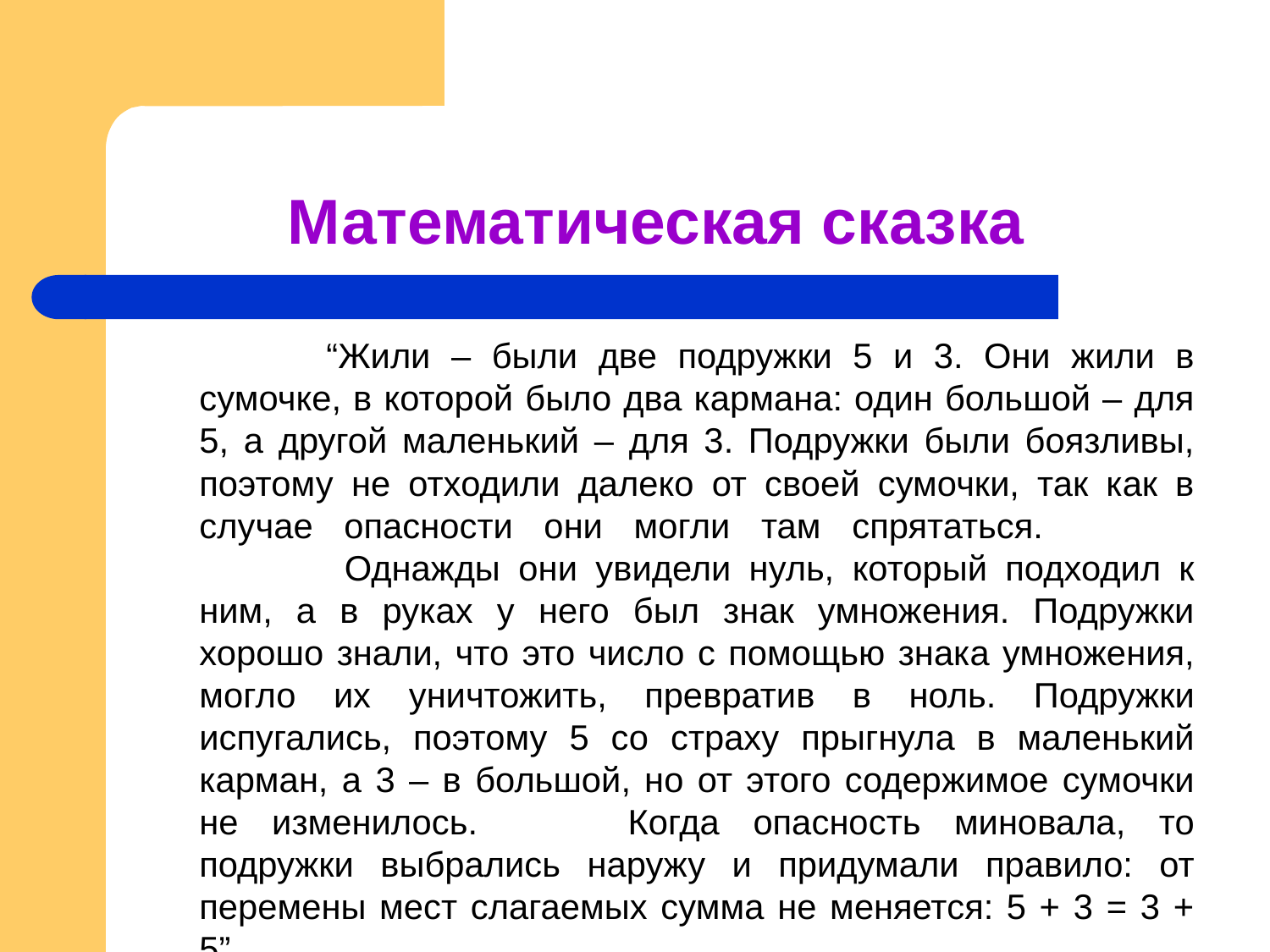

# Математическая сказка
		“Жили – были две подружки 5 и 3. Они жили в сумочке, в которой было два кармана: один большой – для 5, а другой маленький – для 3. Подружки были боязливы, поэтому не отходили далеко от своей сумочки, так как в случае опасности они могли там спрятаться.			 Однажды они увидели нуль, который подходил к ним, а в руках у него был знак умножения. Подружки хорошо знали, что это число с помощью знака умножения, могло их уничтожить, превратив в ноль. Подружки испугались, поэтому 5 со страху прыгнула в маленький карман, а 3 – в большой, но от этого содержимое сумочки не изменилось. 	Когда опасность миновала, то подружки выбрались наружу и придумали правило: от перемены мест слагаемых сумма не меняется: 5 + 3 = 3 + 5”.